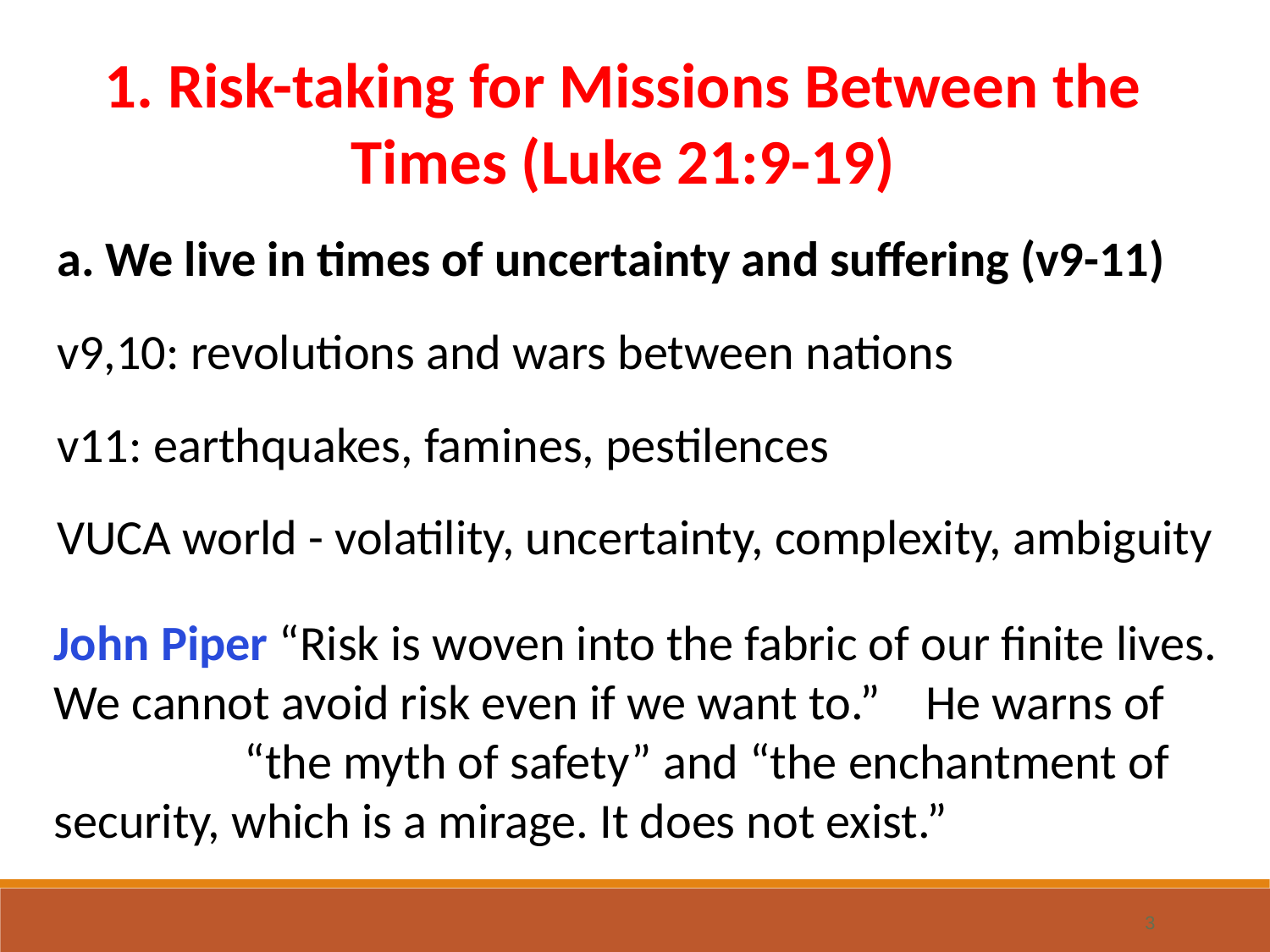

1. Risk-taking for Missions Between the Times (Luke 21:9-19)
a. We live in times of uncertainty and suffering (v9-11)

v9,10: revolutions and wars between nations

v11: earthquakes, famines, pestilences

VUCA world - volatility, uncertainty, complexity, ambiguity
John Piper “Risk is woven into the fabric of our finite lives. We cannot avoid risk even if we want to.”    He warns of                      “the myth of safety” and “the enchantment of security, which is a mirage. It does not exist.”
3